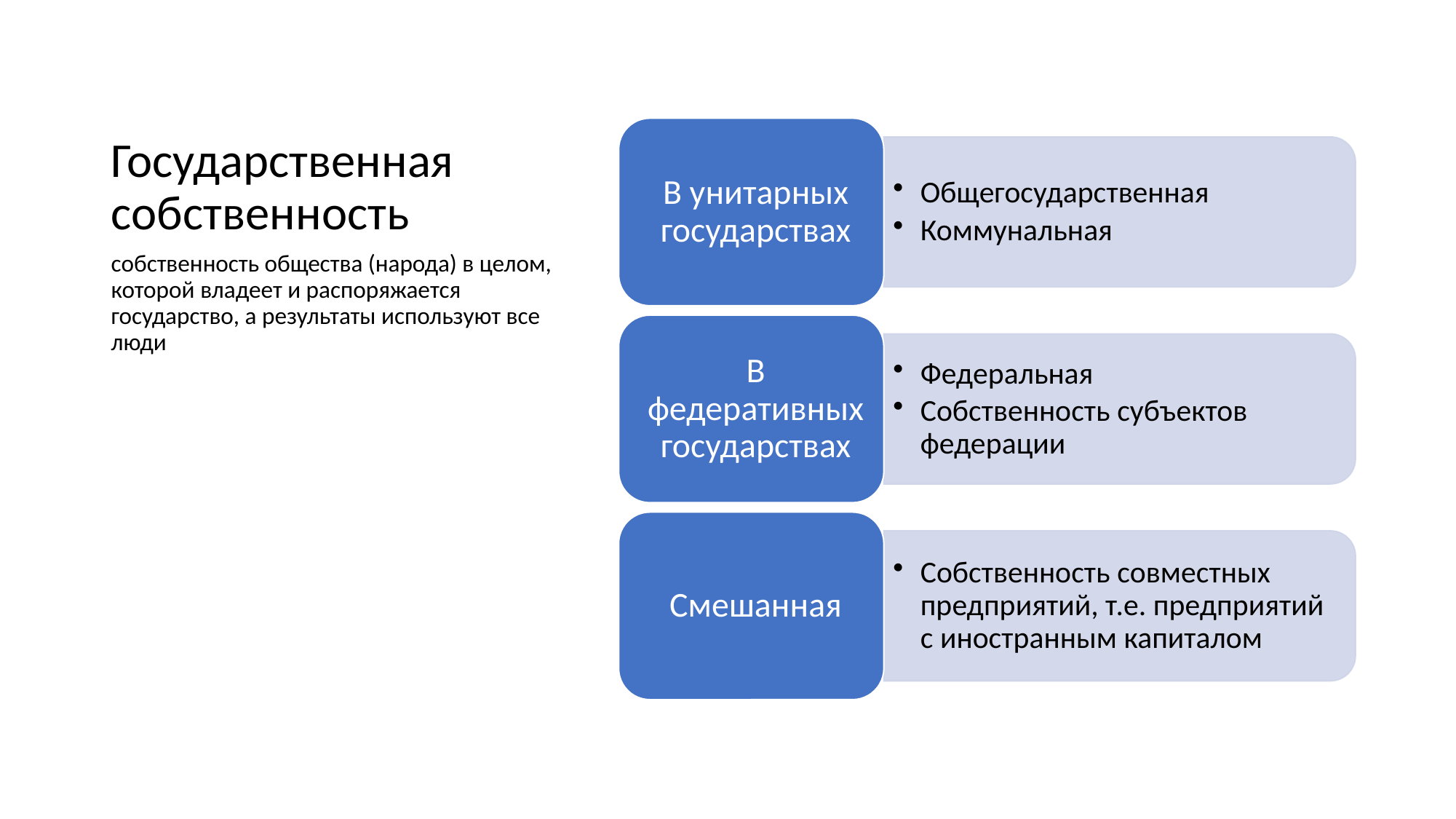

# Государственная собственность
Общегосударственная
Коммунальная
В унитарных государствах
Федеральная
Собственность субъектов федерации
В федеративных государствах
Собственность совместных предприятий, т.е. предприятий с иностранным капиталом
Смешанная
собственность общества (народа) в целом, которой владеет и распоряжается государство, а результаты используют все люди